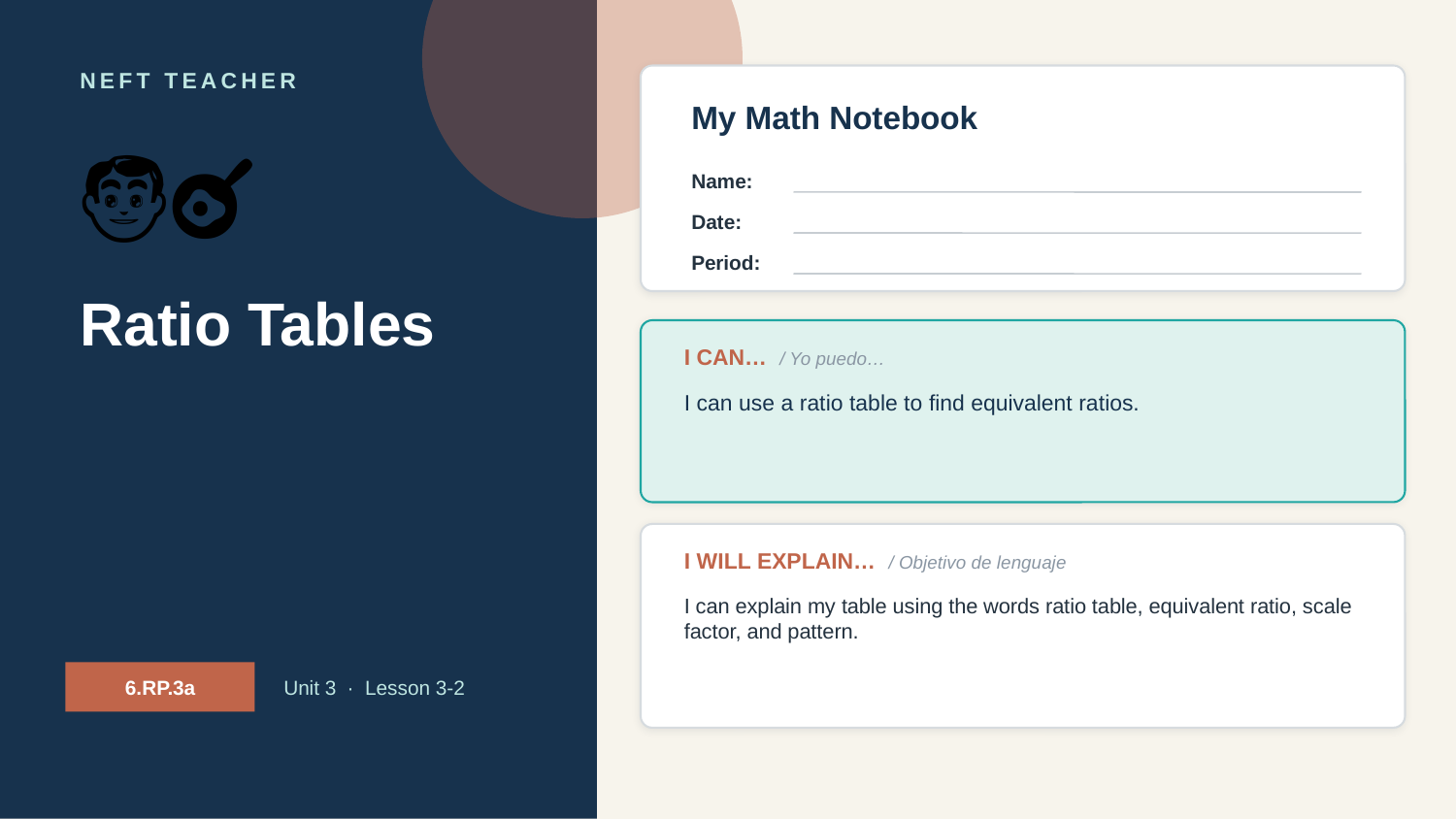

NEFT TEACHER

My Math Notebook
👨‍🍳
Name:

Date:

Period:

Ratio Tables

I CAN…  / Yo puedo…
I can use a ratio table to find equivalent ratios.

I WILL EXPLAIN…  / Objetivo de lenguaje
I can explain my table using the words ratio table, equivalent ratio, scale factor, and pattern.
6.RP.3a
Unit 3  ·  Lesson 3-2